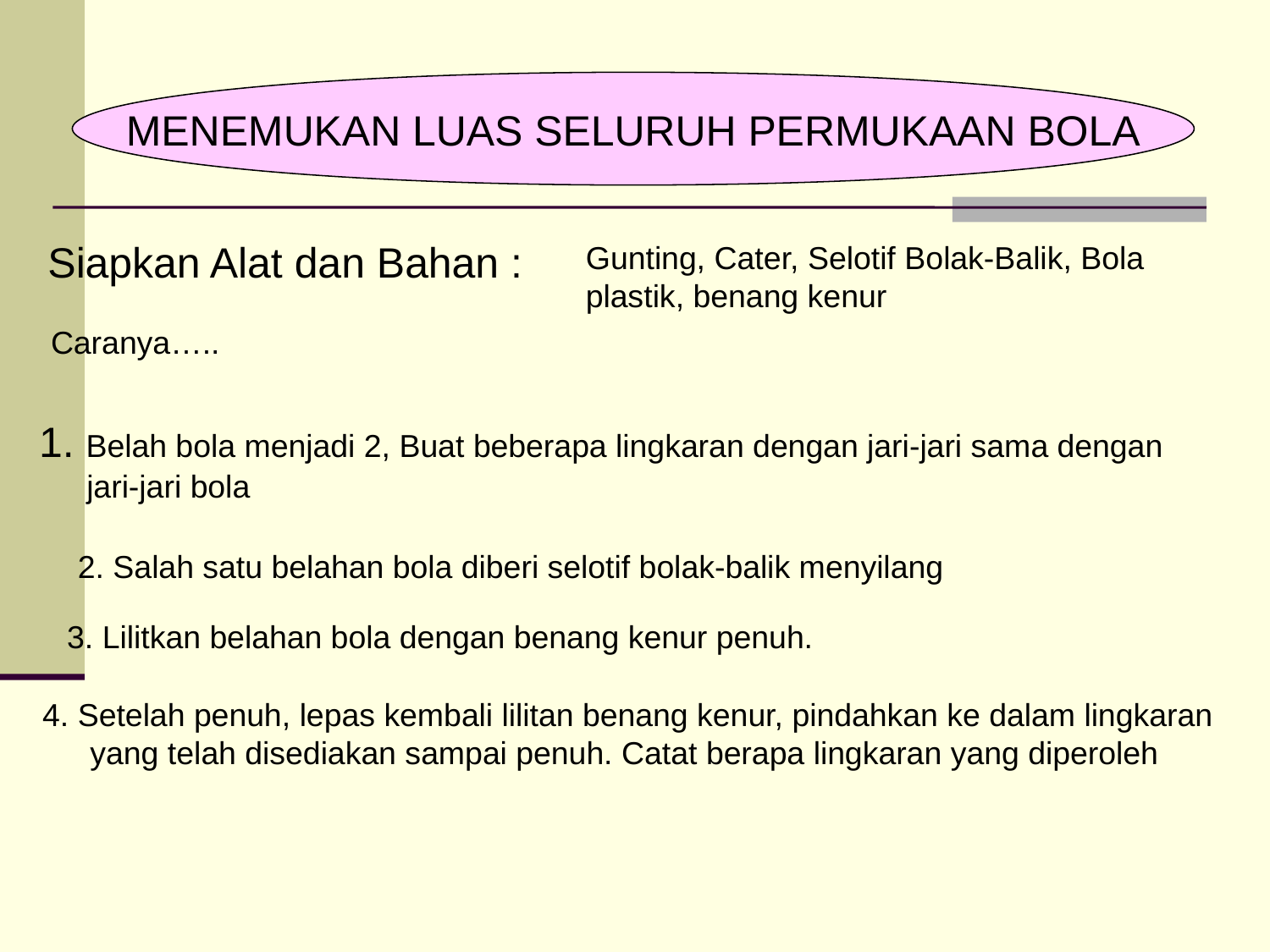

MENEMUKAN LUAS SELURUH PERMUKAAN BOLA
Siapkan Alat dan Bahan :
Gunting, Cater, Selotif Bolak-Balik, Bola plastik, benang kenur
Caranya…..
1. Belah bola menjadi 2, Buat beberapa lingkaran dengan jari-jari sama dengan jari-jari bola
2. Salah satu belahan bola diberi selotif bolak-balik menyilang
3. Lilitkan belahan bola dengan benang kenur penuh.
4. Setelah penuh, lepas kembali lilitan benang kenur, pindahkan ke dalam lingkaran yang telah disediakan sampai penuh. Catat berapa lingkaran yang diperoleh